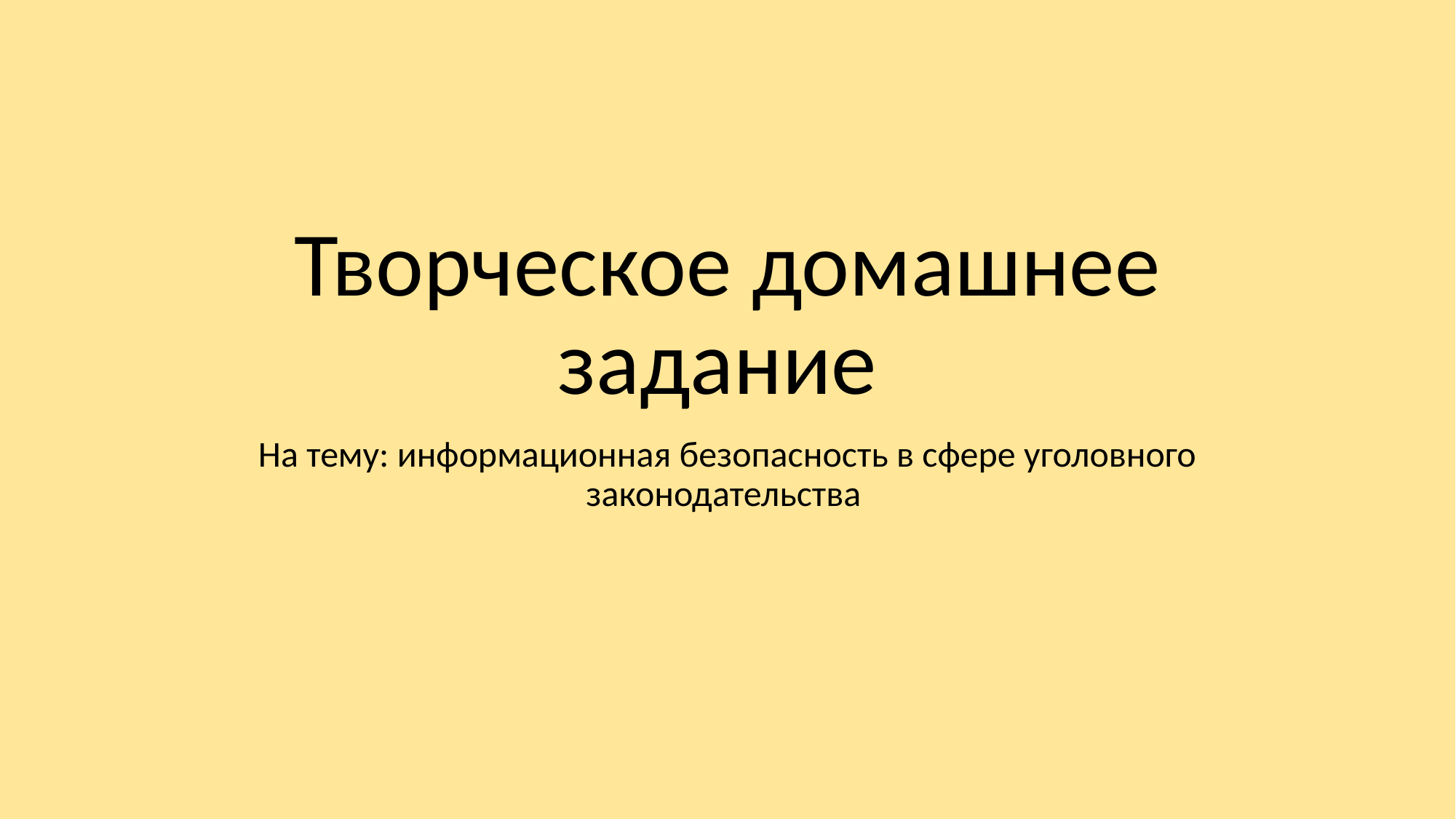

# Творческое домашнее задание
На тему: информационная безопасность в сфере уголовного законодательства